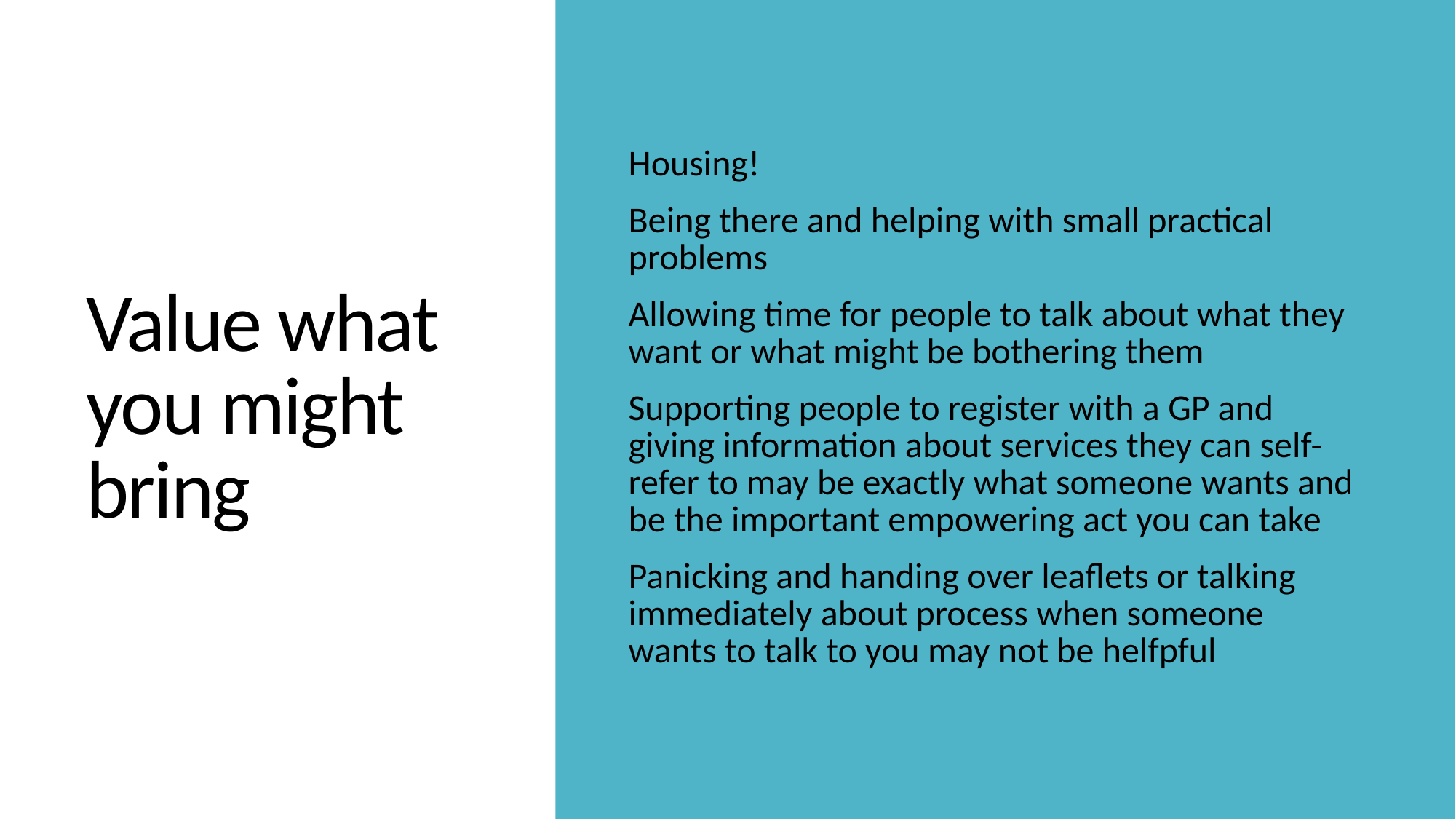

# Value what you might bring
Housing!
Being there and helping with small practical problems
Allowing time for people to talk about what they want or what might be bothering them
Supporting people to register with a GP and giving information about services they can self-refer to may be exactly what someone wants and be the important empowering act you can take
Panicking and handing over leaflets or talking immediately about process when someone wants to talk to you may not be helfpful